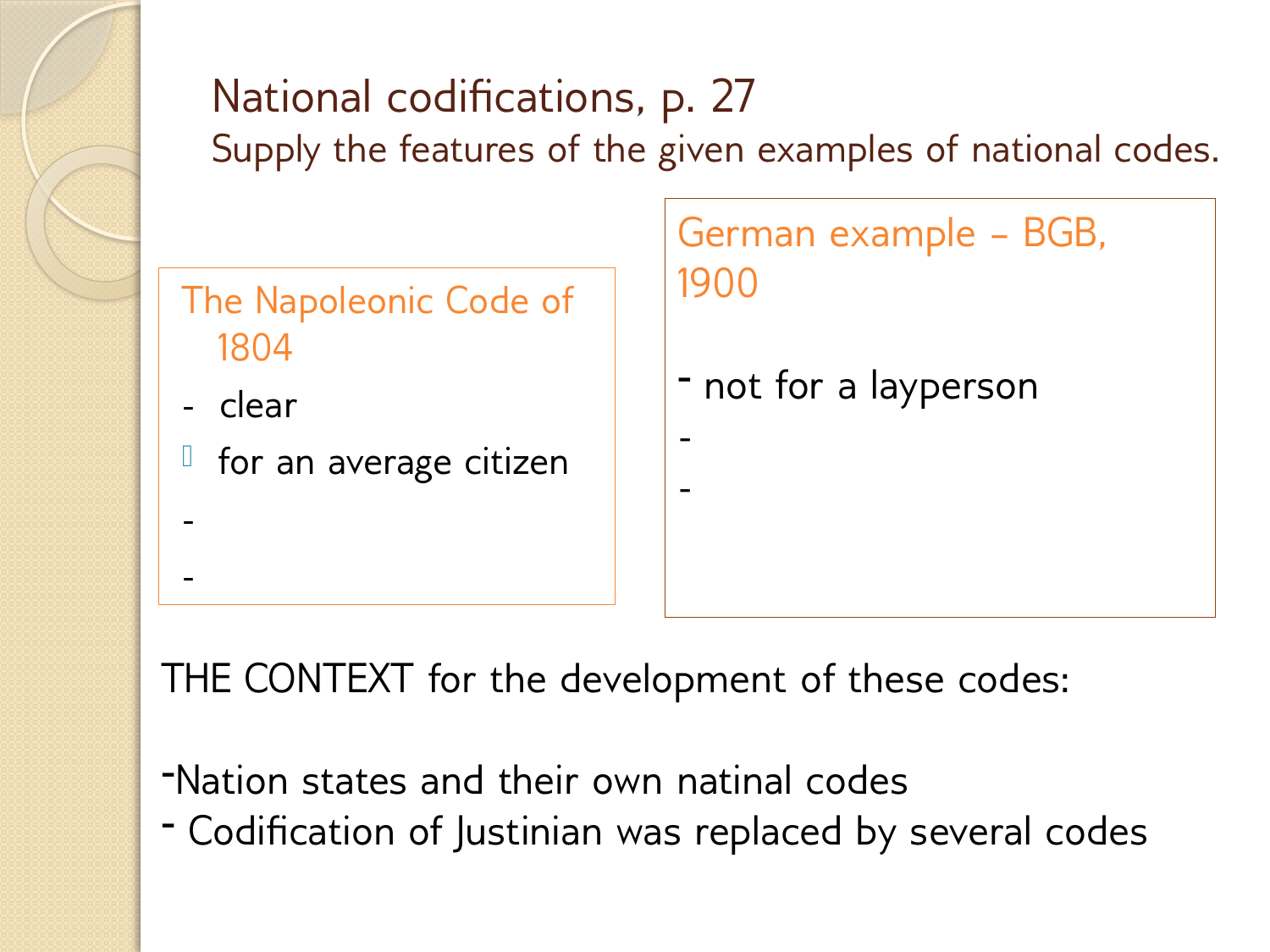

# National codifications, p. 27 Supply the features of the given examples of national codes.
German example – BGB, 1900

 not for a layperson
-
-

The Napoleonic Code of 1804
-  clear
for an average citizen
-
-
THE CONTEXT for the development of these codes:

Nation states and their own natinal codes
 Codification of Justinian was replaced by several codes